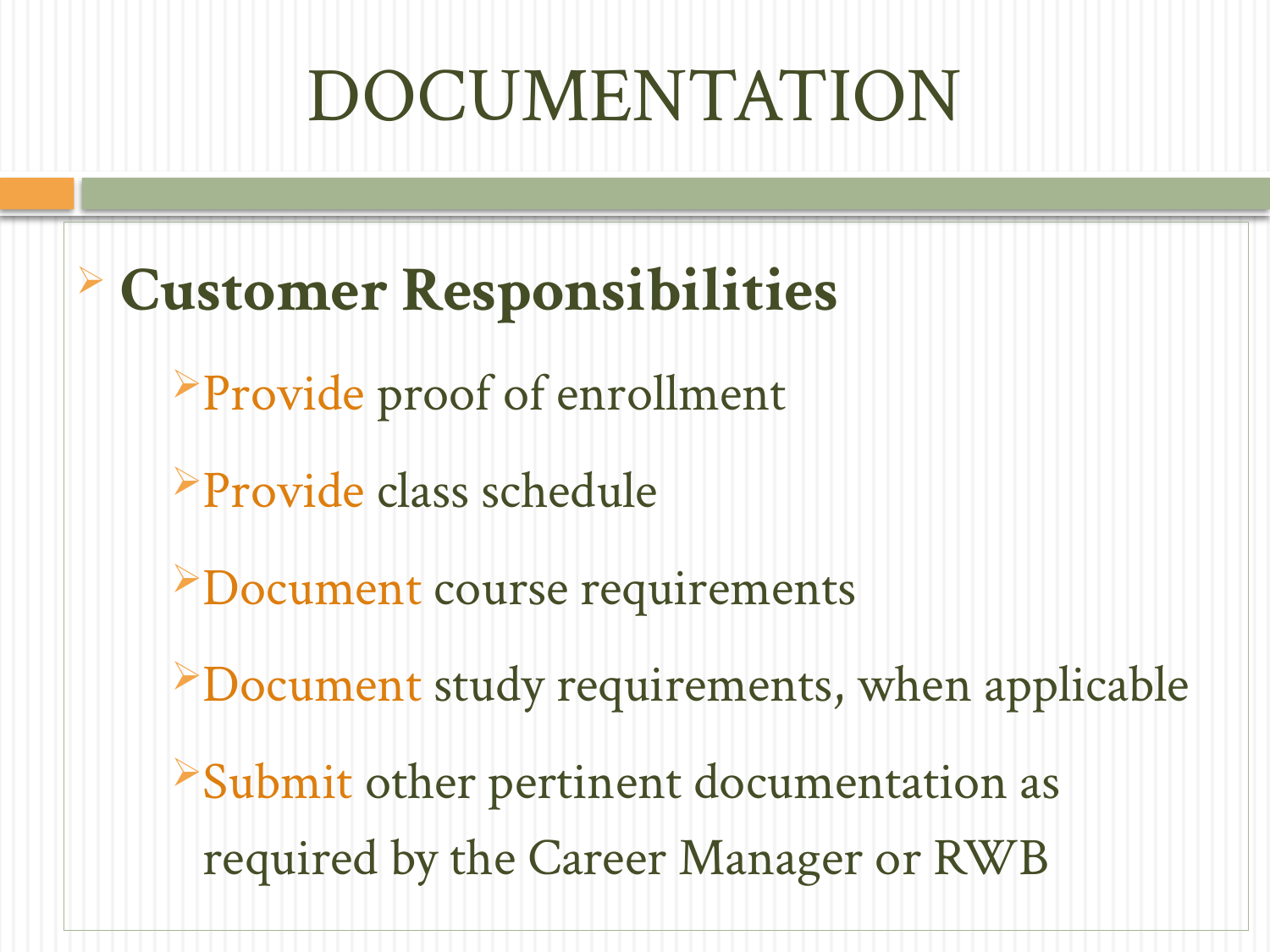

# DOCUMENTATION

Customer Responsibilities
Provide proof of enrollment
Provide class schedule
Document course requirements
Document study requirements, when applicable
Submit other pertinent documentation as required by the Career Manager or RWB